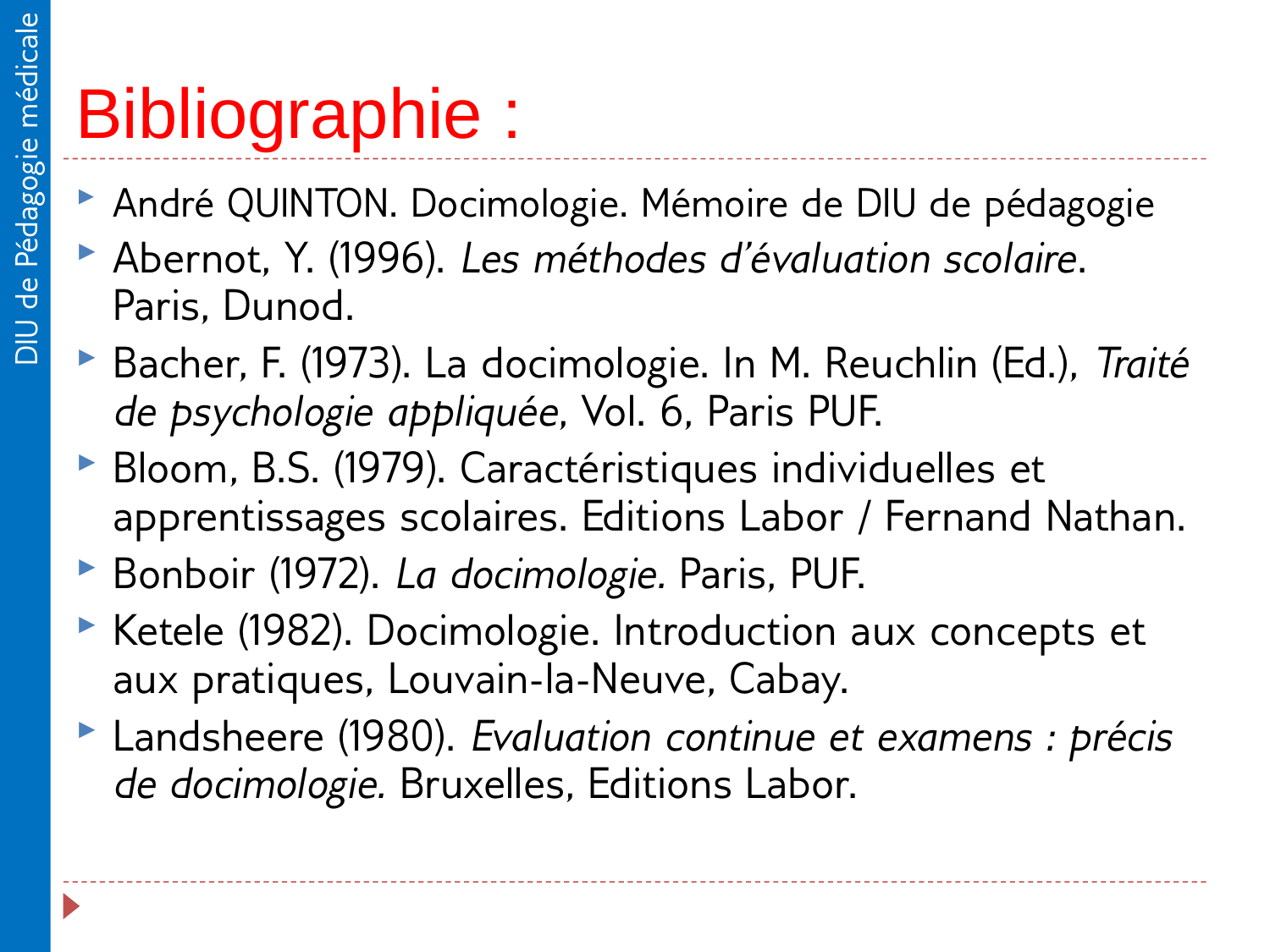

# Bibliographie :
André QUINTON. Docimologie. Mémoire de DIU de pédagogie
Abernot, Y. (1996). Les méthodes d’évaluation scolaire. Paris, Dunod.
Bacher, F. (1973). La docimologie. In M. Reuchlin (Ed.), Traité de psychologie appliquée, Vol. 6, Paris PUF.
Bloom, B.S. (1979). Caractéristiques individuelles et apprentissages scolaires. Editions Labor / Fernand Nathan.
Bonboir (1972). La docimologie. Paris, PUF.
Ketele (1982). Docimologie. Introduction aux concepts et aux pratiques, Louvain-la-Neuve, Cabay.
Landsheere (1980). Evaluation continue et examens : précis de docimologie. Bruxelles, Editions Labor.